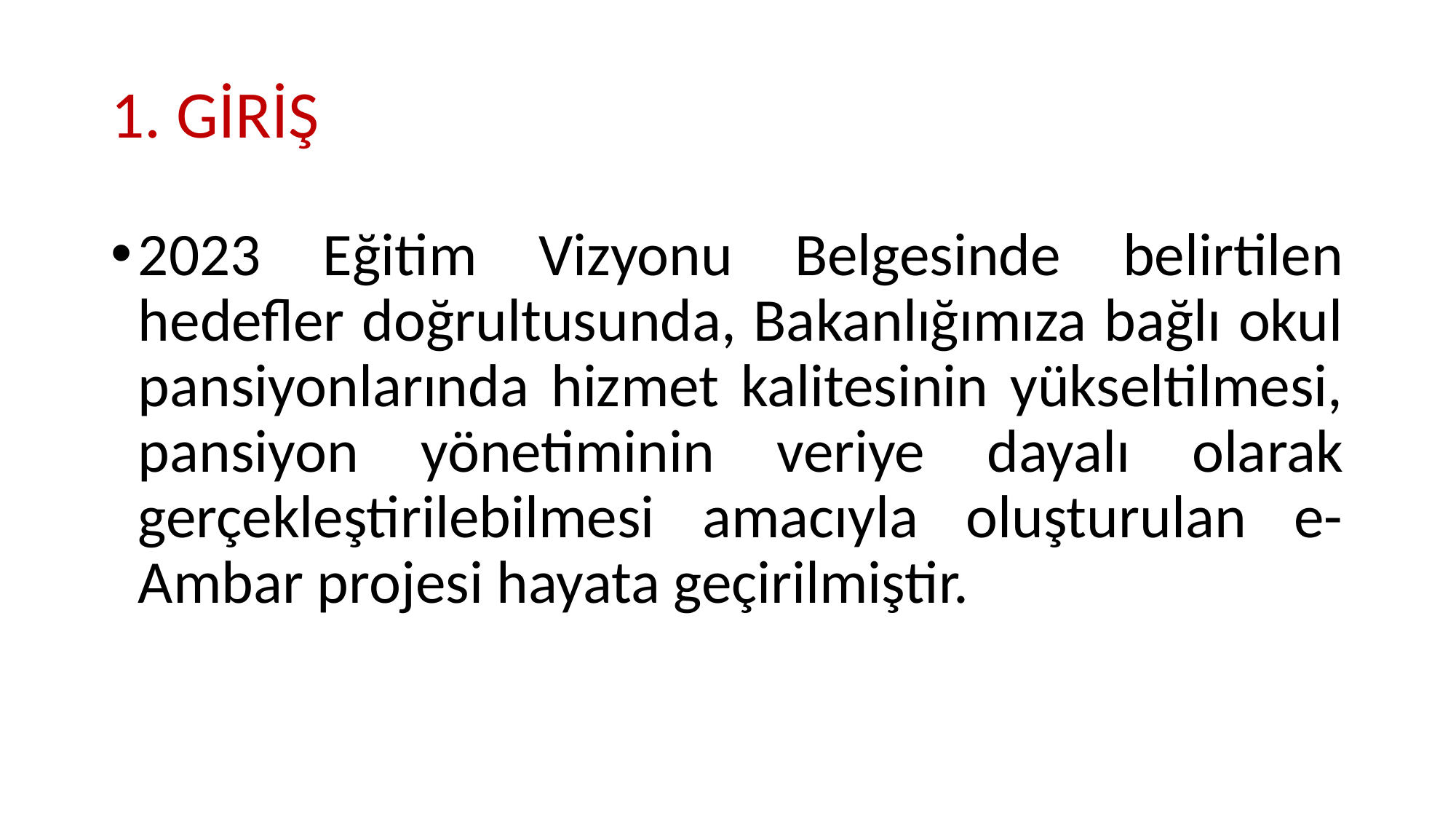

# 1. GİRİŞ
2023 Eğitim Vizyonu Belgesinde belirtilen hedefler doğrultusunda, Bakanlığımıza bağlı okul pansiyonlarında hizmet kalitesinin yükseltilmesi, pansiyon yönetiminin veriye dayalı olarak gerçekleştirilebilmesi amacıyla oluşturulan e-Ambar projesi hayata geçirilmiştir.